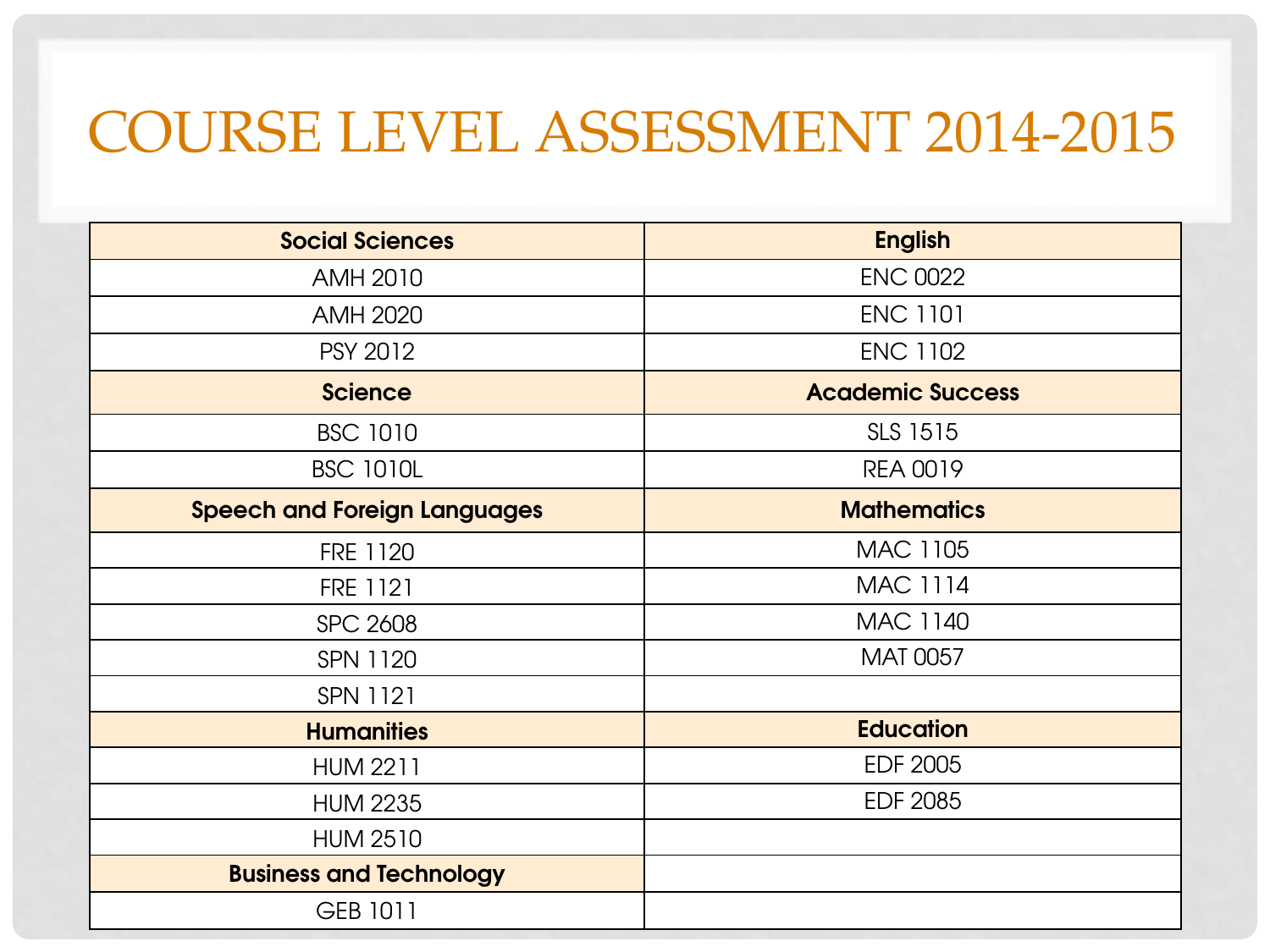

# Course Level Assessment 2014-2015

| Social Sciences | English |
| --- | --- |
| AMH 2010 | ENC 0022 |
| AMH 2020 | ENC 1101 |
| PSY 2012 | ENC 1102 |
| Science | Academic Success |
| BSC 1010 | SLS 1515 |
| BSC 1010L | REA 0019 |
| Speech and Foreign Languages | Mathematics |
| FRE 1120 | MAC 1105 |
| FRE 1121 | MAC 1114 |
| SPC 2608 | MAC 1140 |
| SPN 1120 | MAT 0057 |
| SPN 1121 |  |
| Humanities | Education |
| HUM 2211 | EDF 2005 |
| HUM 2235 | EDF 2085 |
| HUM 2510 |  |
| Business and Technology |  |
| GEB 1011 |  |